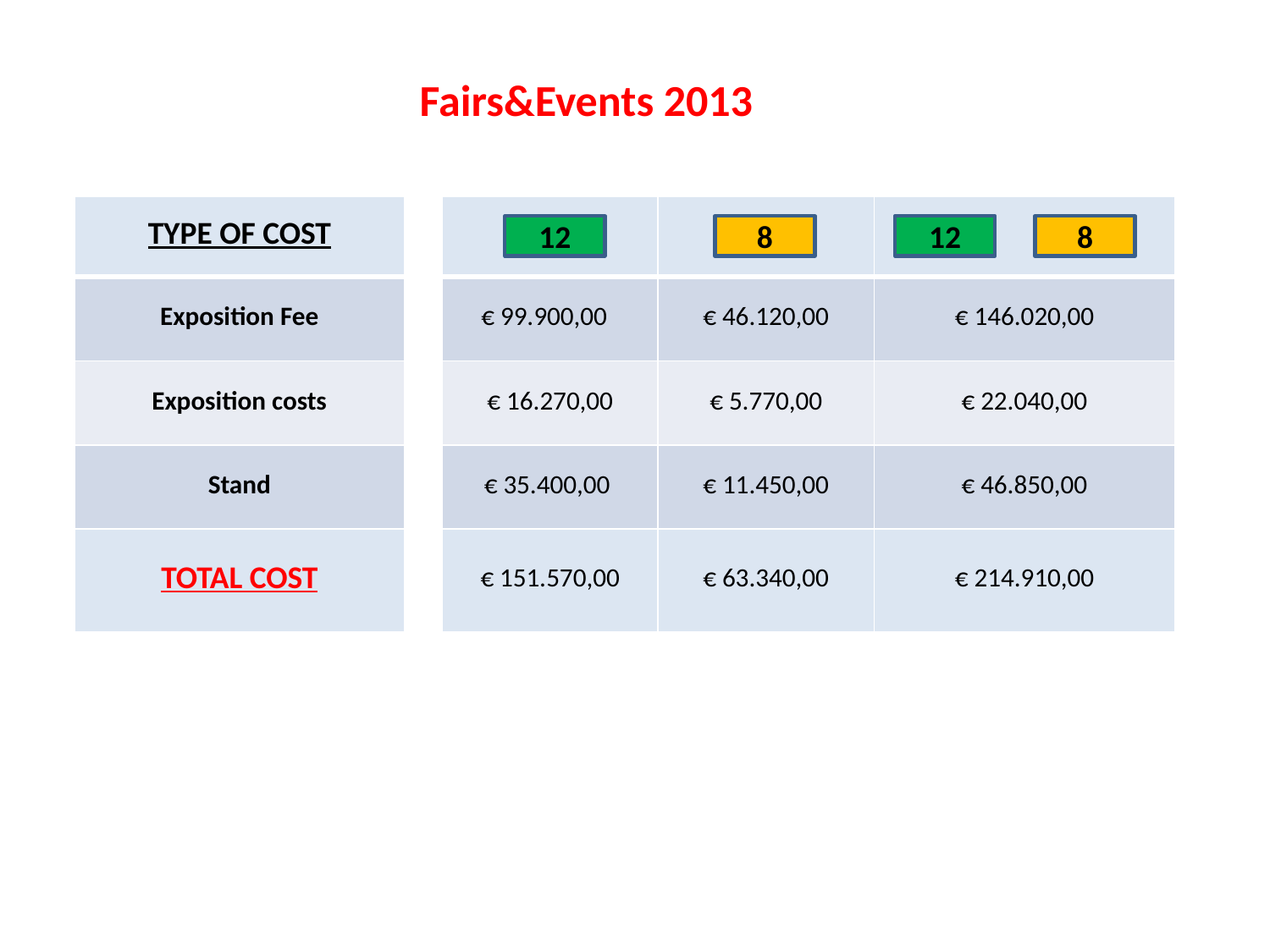

Fairs&Events 2013
| TYPE OF COST |  |  |  |  |
| --- | --- | --- | --- | --- |
| Exposition Fee |  | € 99.900,00 | € 46.120,00 | € 146.020,00 |
| Exposition costs |  | € 16.270,00 | € 5.770,00 | € 22.040,00 |
| Stand |  | € 35.400,00 | € 11.450,00 | € 46.850,00 |
| TOTAL COST |  | € 151.570,00 | € 63.340,00 | € 214.910,00 |
|  |  |  |  |  |
12
8
12
8